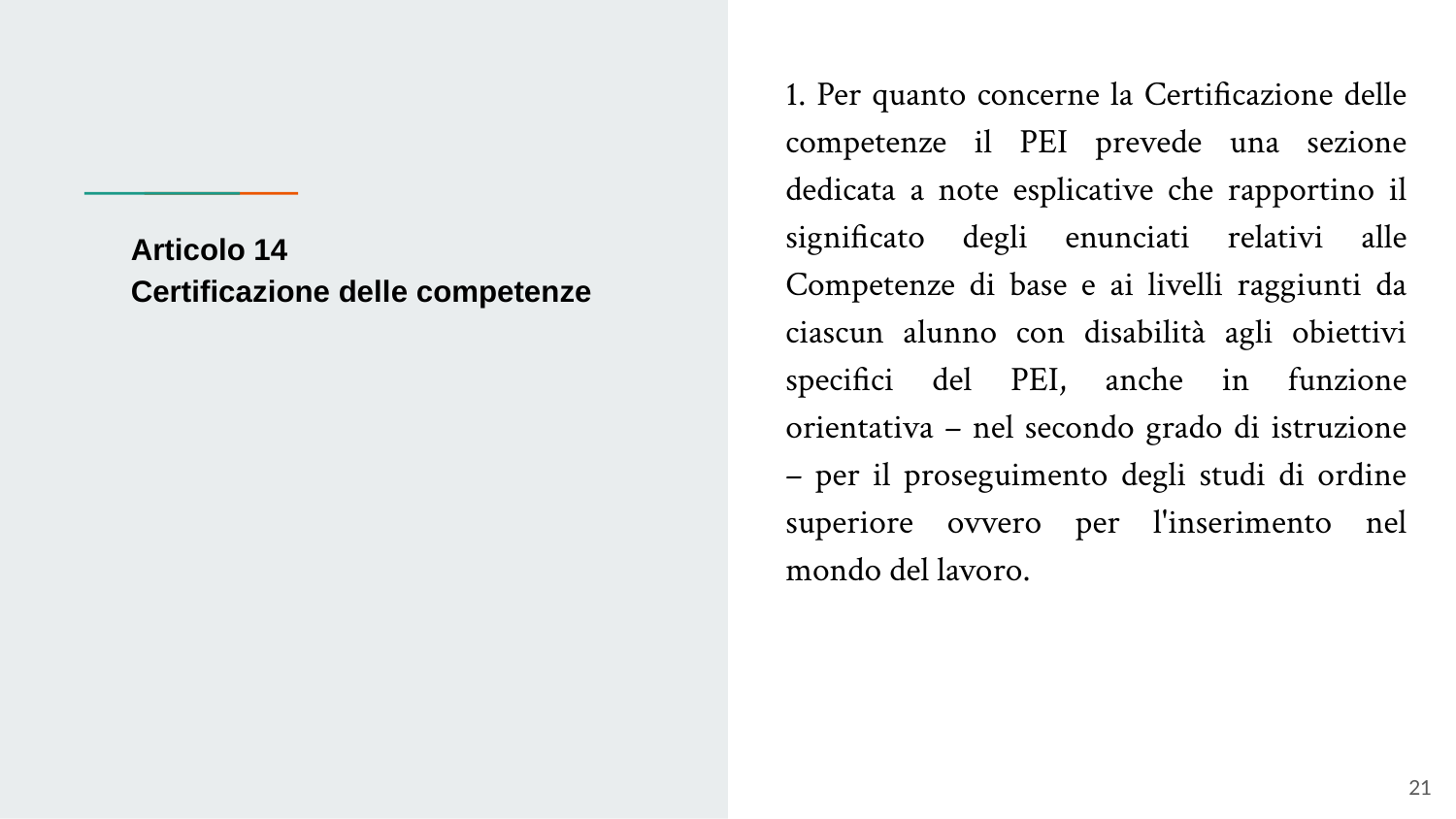

1. Per quanto concerne la Certificazione delle competenze il PEI prevede una sezione dedicata a note esplicative che rapportino il significato degli enunciati relativi alle Competenze di base e ai livelli raggiunti da ciascun alunno con disabilità agli obiettivi specifici del PEI, anche in funzione orientativa – nel secondo grado di istruzione – per il proseguimento degli studi di ordine superiore ovvero per l'inserimento nel mondo del lavoro.

# Articolo 14 Certificazione delle competenze

21